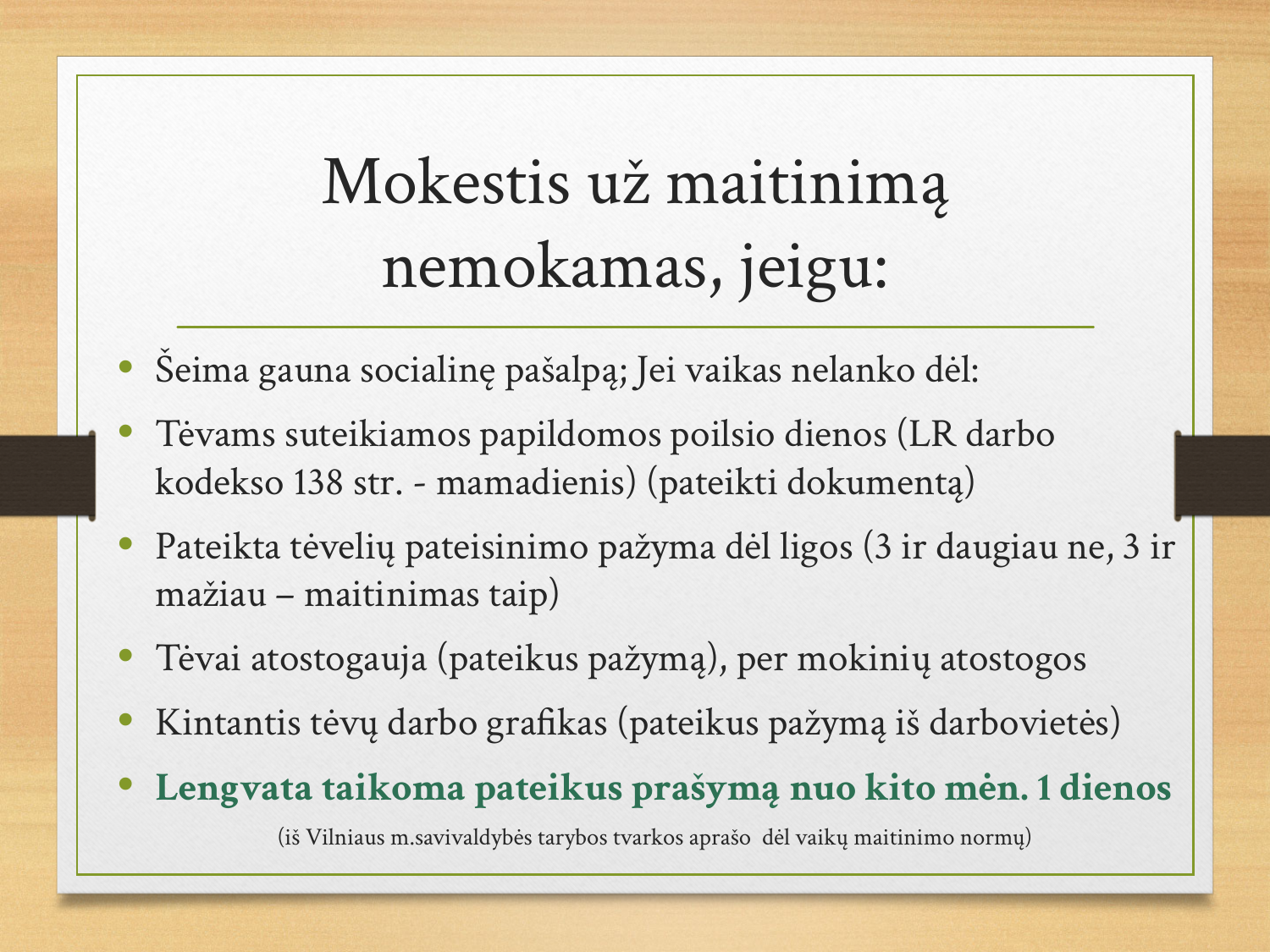

# Mokestis už maitinimą nemokamas, jeigu:
Šeima gauna socialinę pašalpą; Jei vaikas nelanko dėl:
Tėvams suteikiamos papildomos poilsio dienos (LR darbo kodekso 138 str. - mamadienis) (pateikti dokumentą)
Pateikta tėvelių pateisinimo pažyma dėl ligos (3 ir daugiau ne, 3 ir mažiau – maitinimas taip)
Tėvai atostogauja (pateikus pažymą), per mokinių atostogos
Kintantis tėvų darbo grafikas (pateikus pažymą iš darbovietės)
Lengvata taikoma pateikus prašymą nuo kito mėn. 1 dienos
(iš Vilniaus m.savivaldybės tarybos tvarkos aprašo  dėl vaikų maitinimo normų)